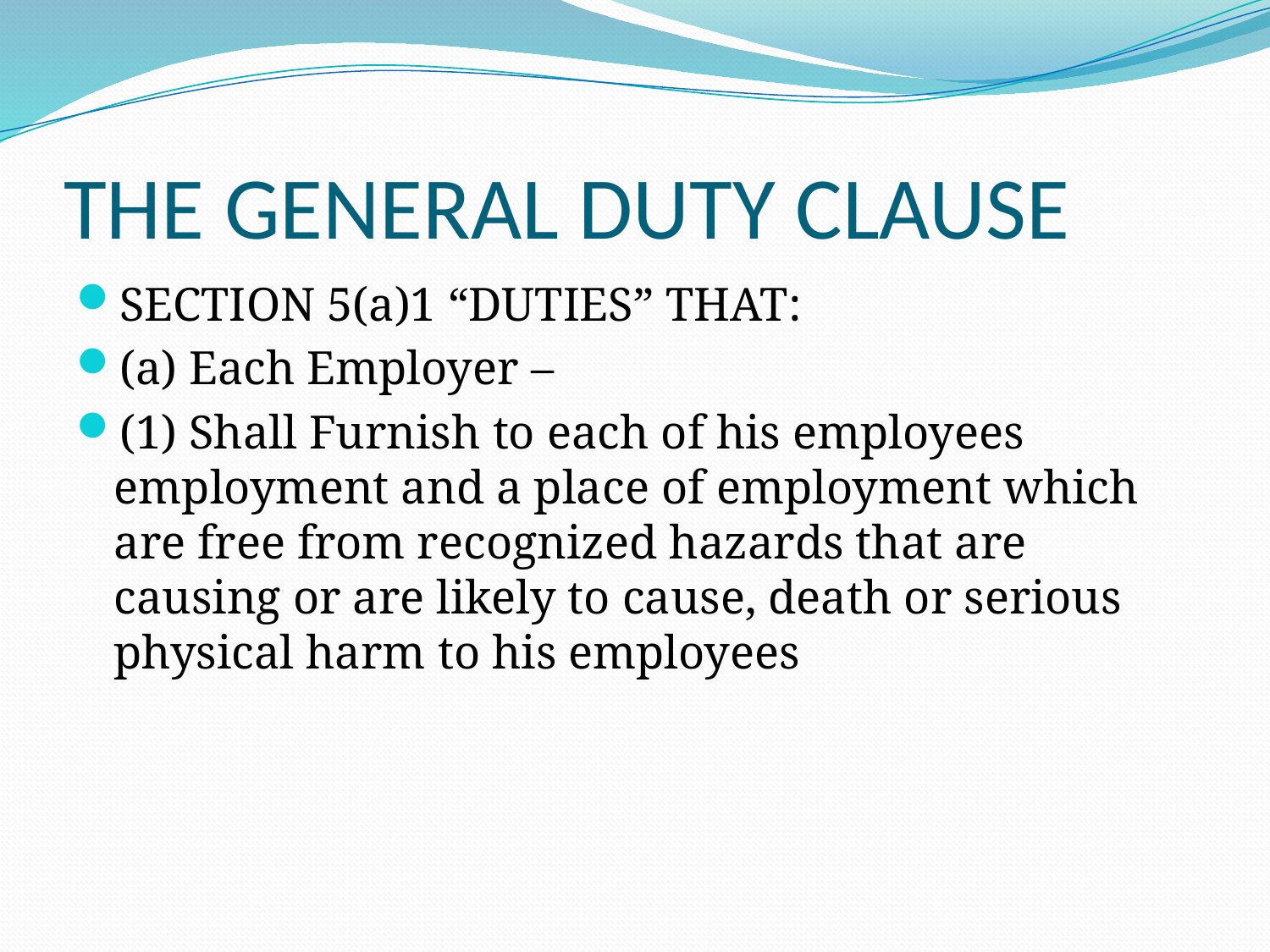

# THE GENERAL DUTY CLAUSE
SECTION 5(a)1 “DUTIES” THAT:
(a) Each Employer –
(1) Shall Furnish to each of his employees employment and a place of employment which are free from recognized hazards that are causing or are likely to cause, death or serious physical harm to his employees